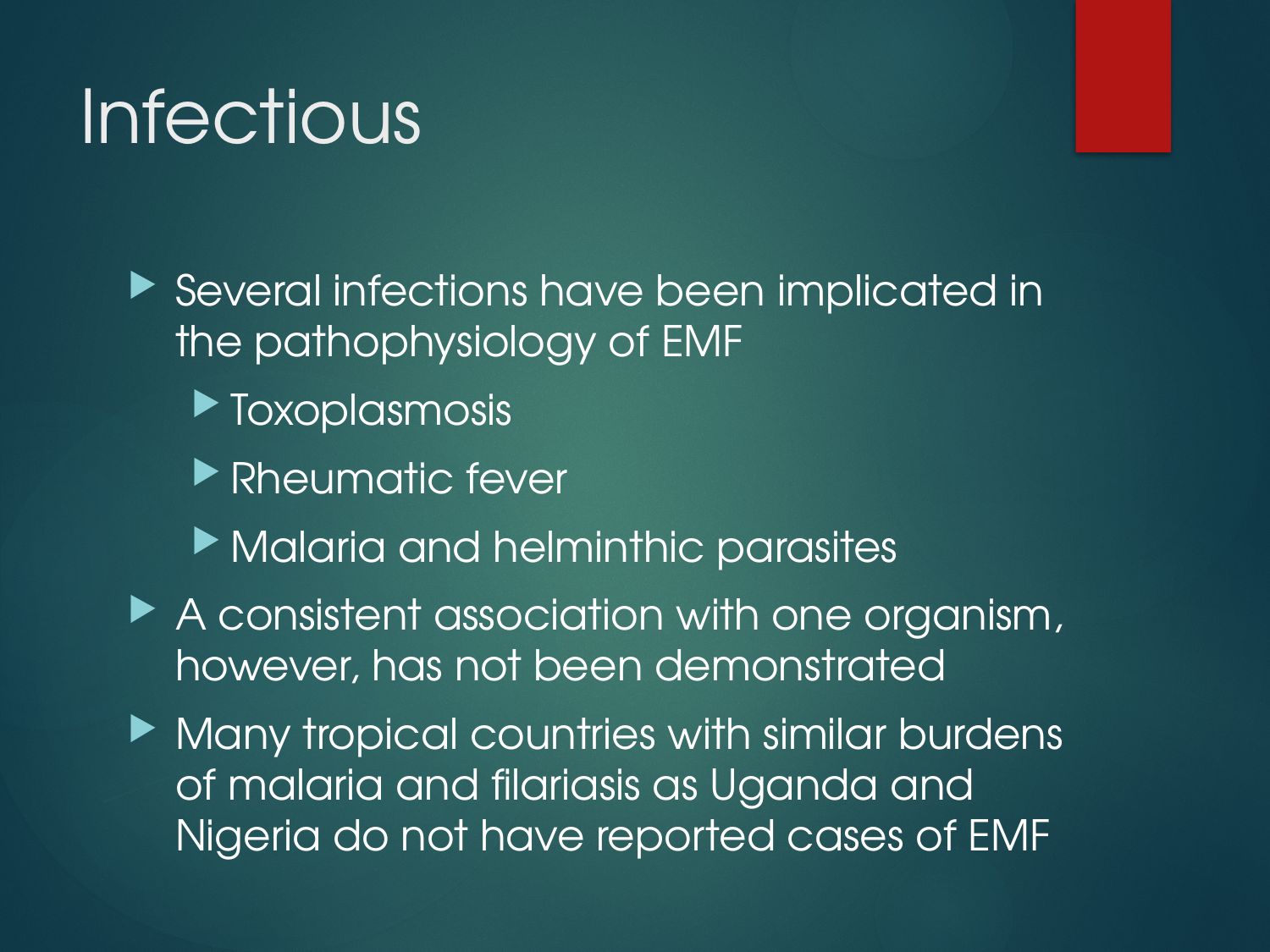

# Infectious
Several infections have been implicated in the pathophysiology of EMF
Toxoplasmosis
Rheumatic fever
Malaria and helminthic parasites
A consistent association with one organism, however, has not been demonstrated
Many tropical countries with similar burdens of malaria and filariasis as Uganda and Nigeria do not have reported cases of EMF